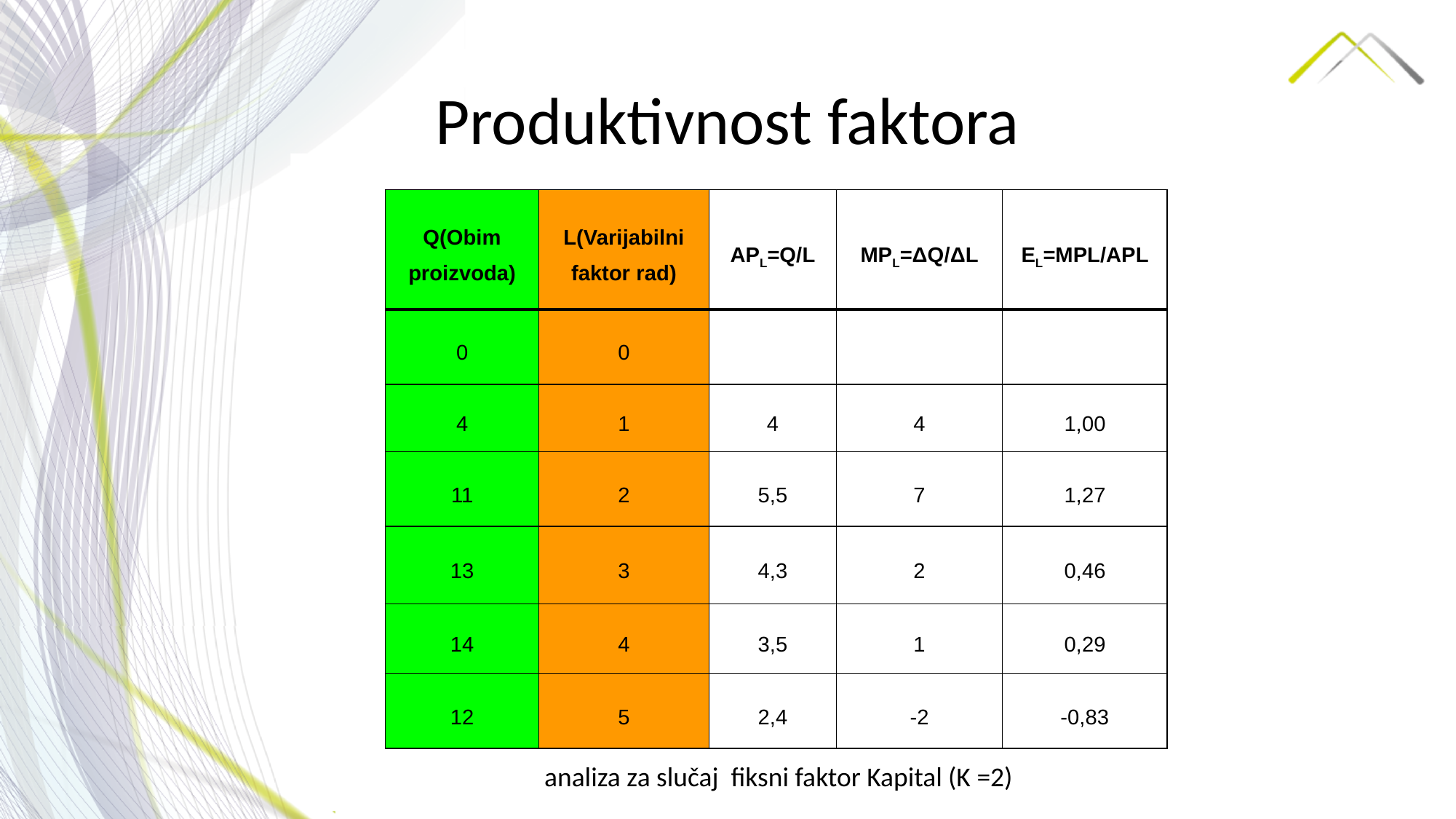

# Produktivnost faktora
| Q(Obim proizvoda) | L(Varijabilni faktor rad) | APL=Q/L | MPL=ΔQ/ΔL | EL=MPL/APL |
| --- | --- | --- | --- | --- |
| 0 | 0 |  |  |  |
| 4 | 1 | 4 | 4 | 1,00 |
| 11 | 2 | 5,5 | 7 | 1,27 |
| 13 | 3 | 4,3 | 2 | 0,46 |
| 14 | 4 | 3,5 | 1 | 0,29 |
| 12 | 5 | 2,4 | -2 | -0,83 |
analiza za slučaj  fiksni faktor Kapital (K =2)